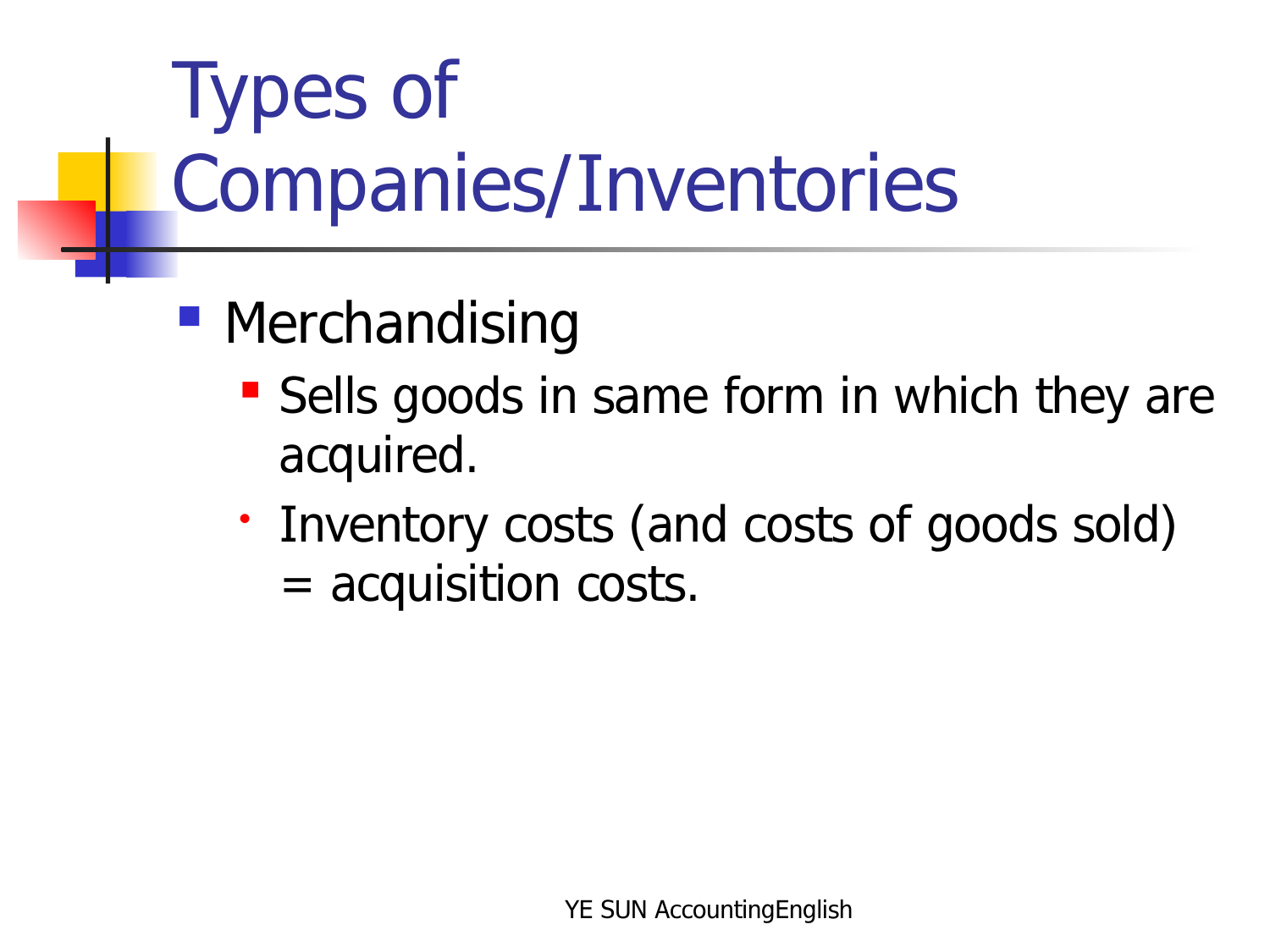

# Types of Companies/Inventories
Merchandising
Sells goods in same form in which they are acquired.
Inventory costs (and costs of goods sold) = acquisition costs.

YE SUN AccountingEnglish
5